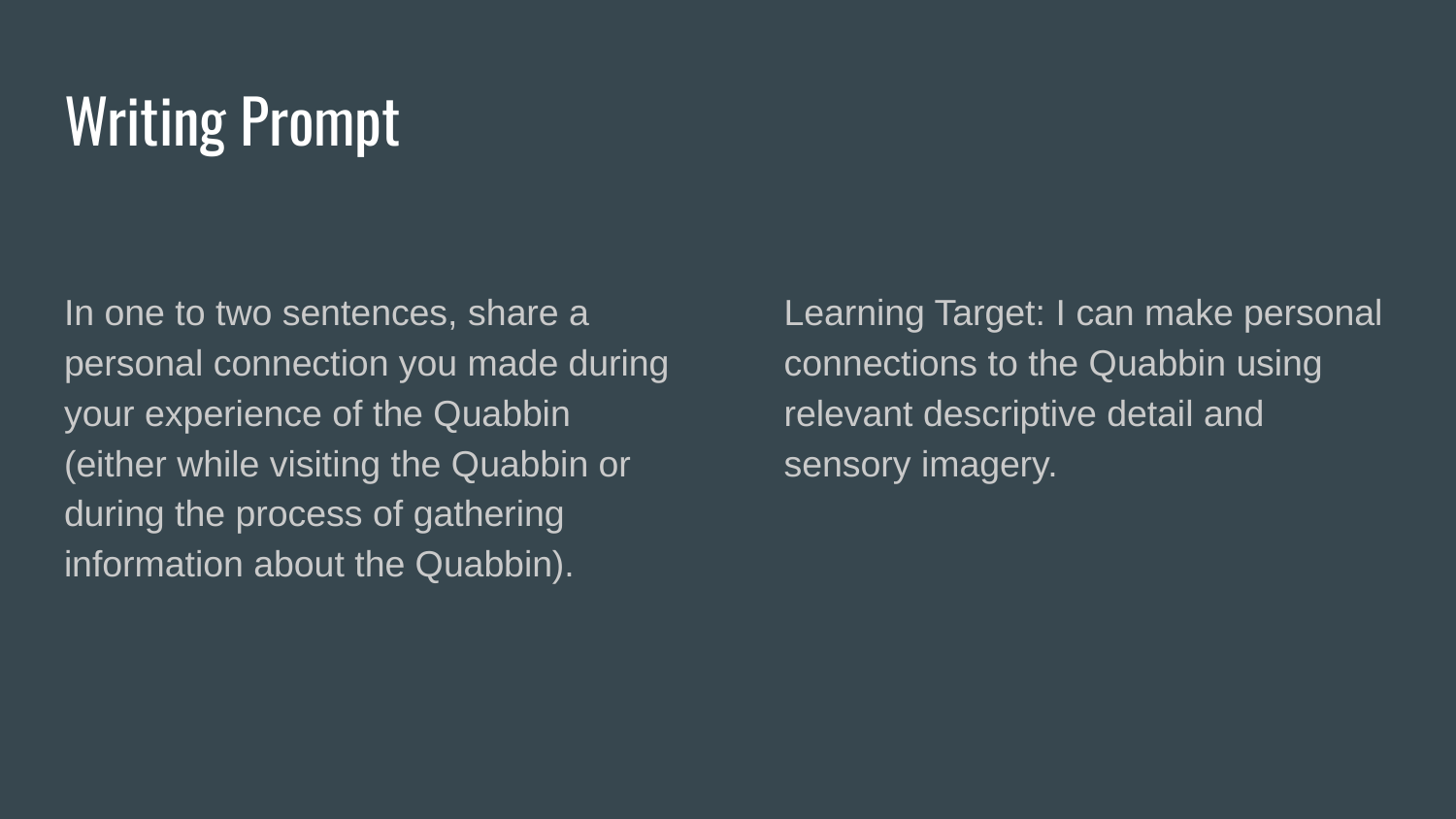

# Writing Prompt
In one to two sentences, share a personal connection you made during your experience of the Quabbin (either while visiting the Quabbin or during the process of gathering information about the Quabbin).
Learning Target: I can make personal connections to the Quabbin using relevant descriptive detail and sensory imagery.